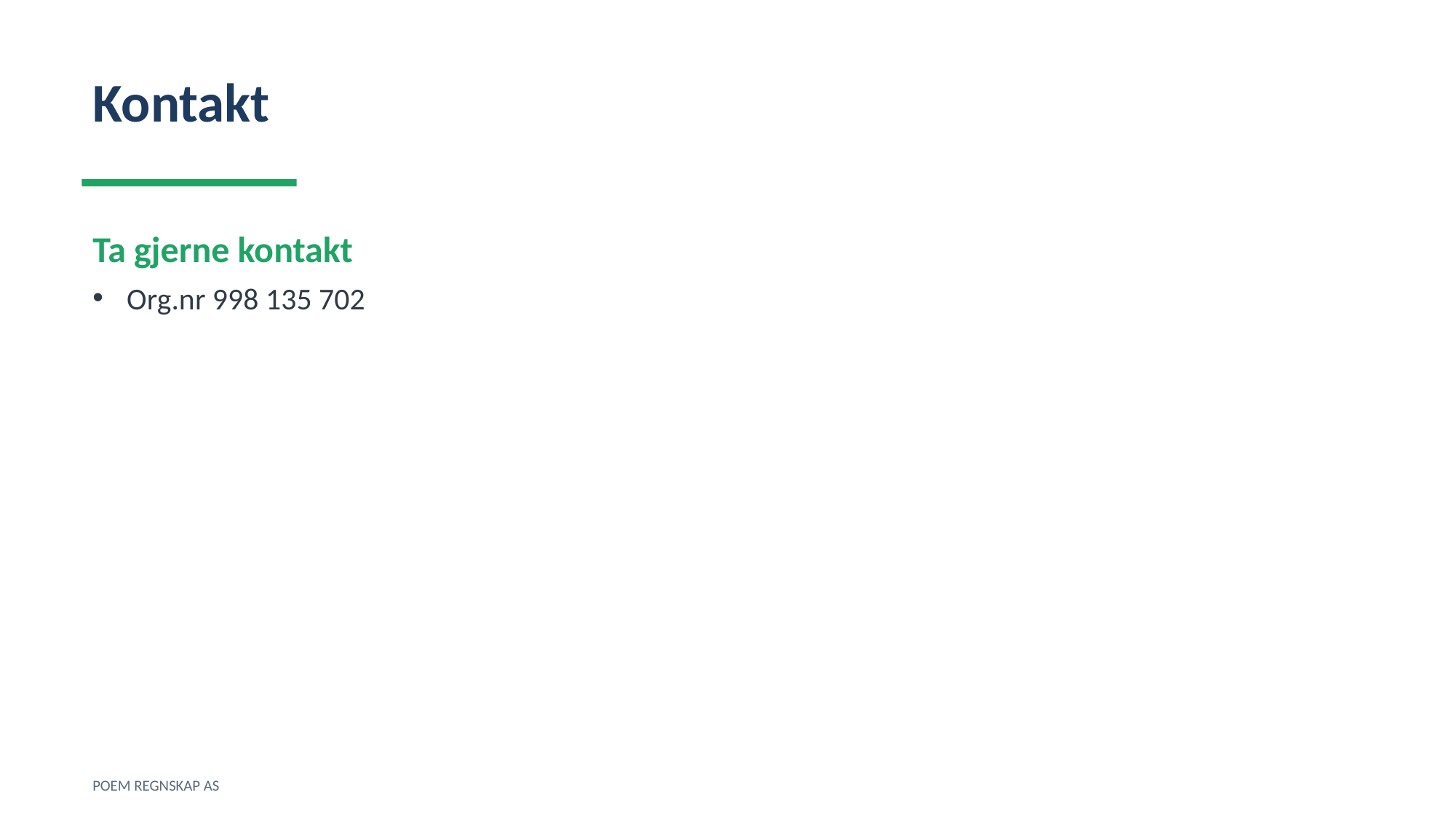

Kontakt

Ta gjerne kontakt
Org.nr 998 135 702
POEM REGNSKAP AS